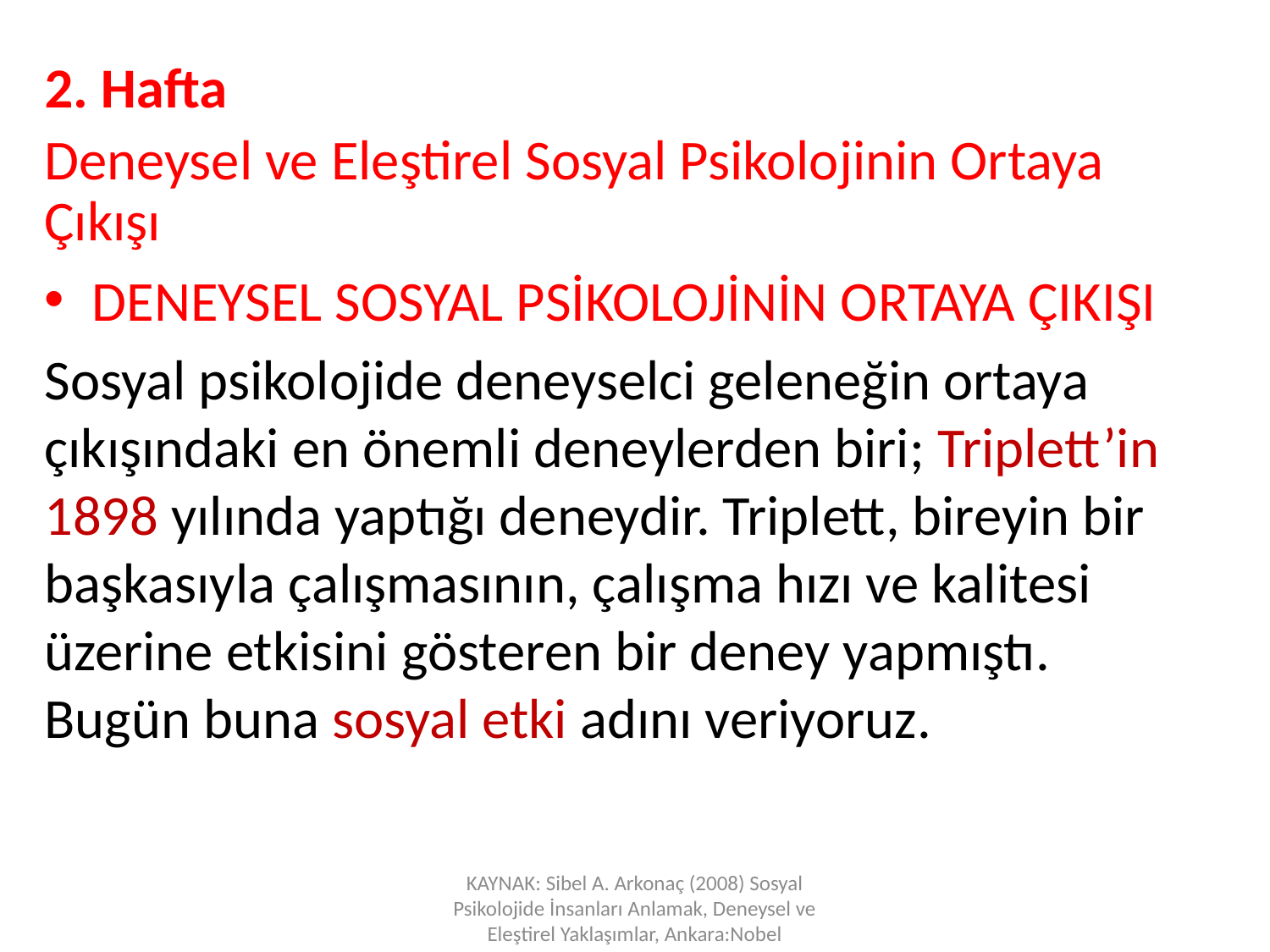

2. Hafta
Deneysel ve Eleştirel Sosyal Psikolojinin Ortaya Çıkışı
DENEYSEL SOSYAL PSİKOLOJİNİN ORTAYA ÇIKIŞI
Sosyal psikolojide deneyselci geleneğin ortaya çıkışındaki en önemli deneylerden biri; Triplett’in 1898 yılında yaptığı deneydir. Triplett, bireyin bir başkasıyla çalışmasının, çalışma hızı ve kalitesi üzerine etkisini gösteren bir deney yapmıştı. Bugün buna sosyal etki adını veriyoruz.
KAYNAK: Sibel A. Arkonaç (2008) Sosyal Psikolojide İnsanları Anlamak, Deneysel ve Eleştirel Yaklaşımlar, Ankara:Nobel